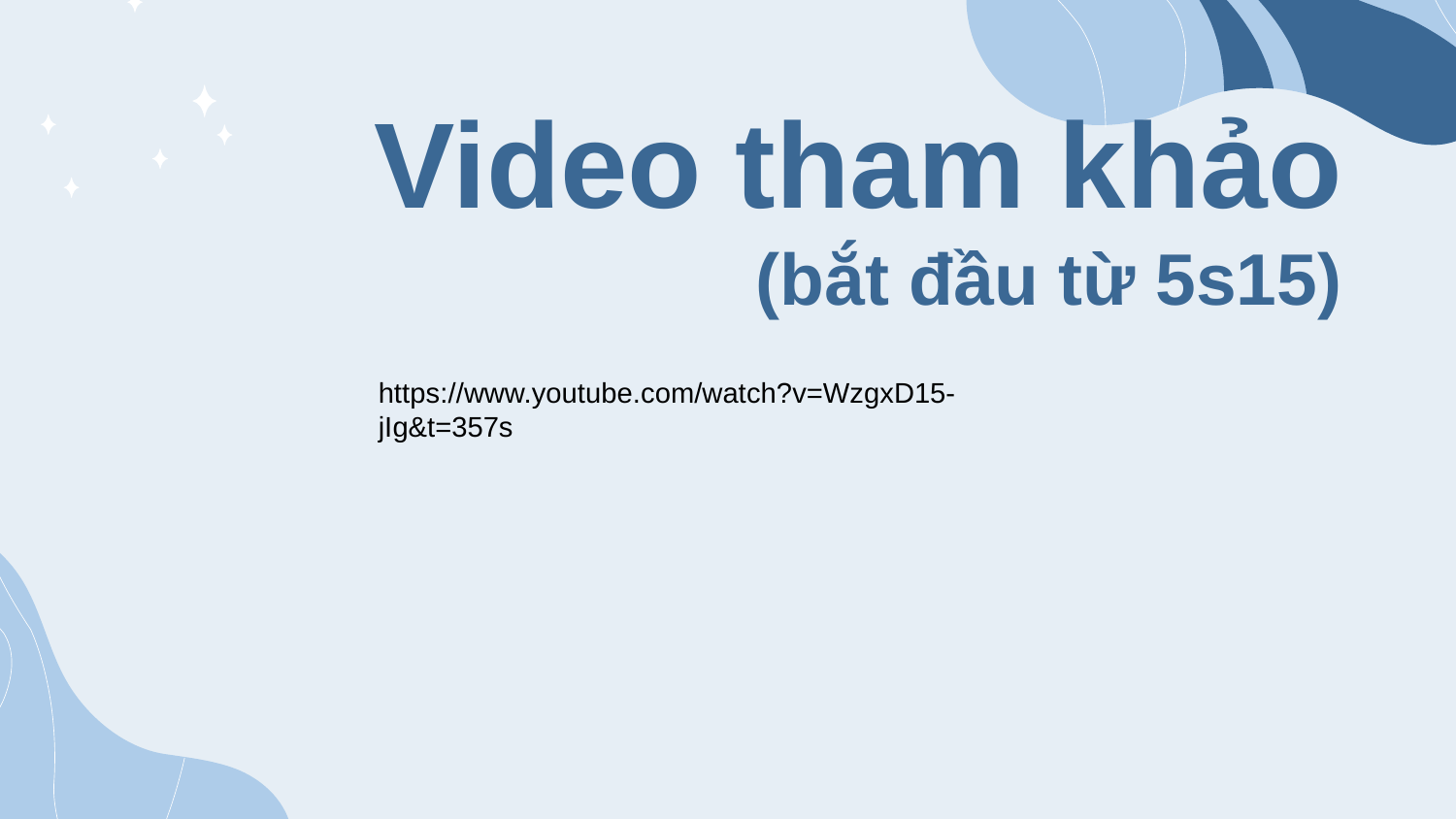

# Video tham khảo (bắt đầu từ 5s15)
https://www.youtube.com/watch?v=WzgxD15-jIg&t=357s